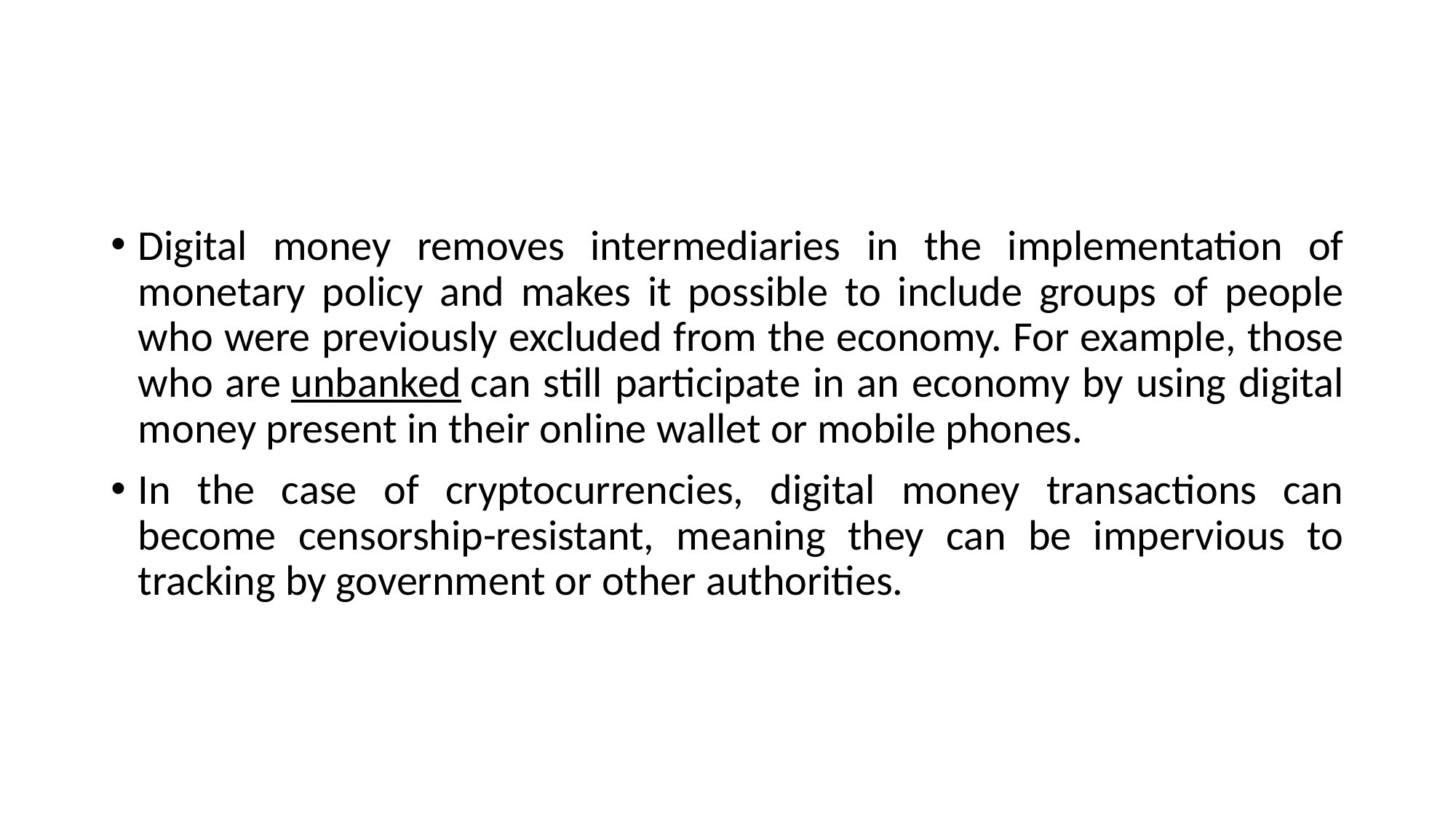

#
Digital money removes intermediaries in the implementation of monetary policy and makes it possible to include groups of people who were previously excluded from the economy. For example, those who are unbanked can still participate in an economy by using digital money present in their online wallet or mobile phones.
In the case of cryptocurrencies, digital money transactions can become censorship-resistant, meaning they can be impervious to tracking by government or other authorities.